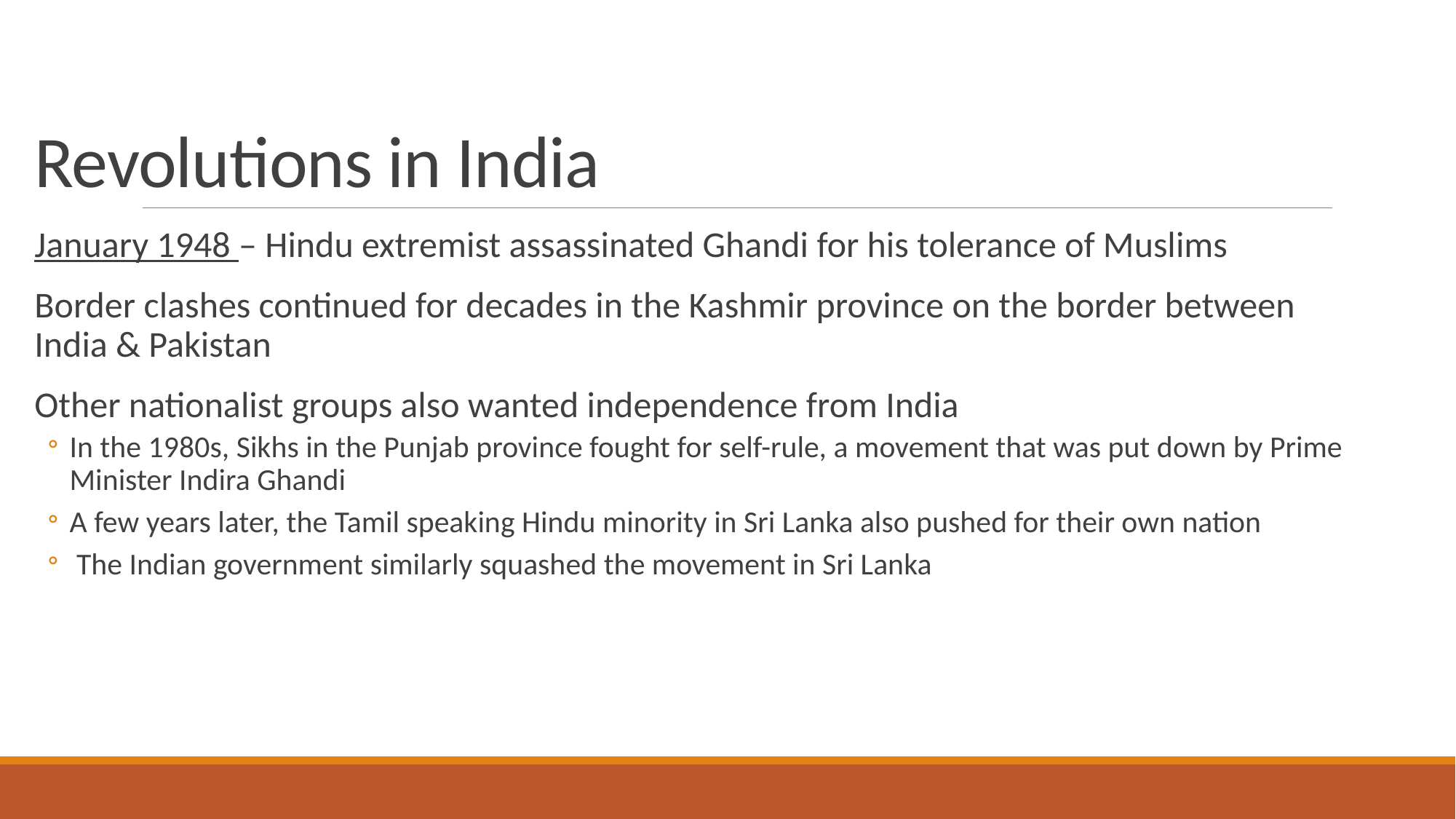

# Revolutions in India
January 1948 – Hindu extremist assassinated Ghandi for his tolerance of Muslims
Border clashes continued for decades in the Kashmir province on the border between India & Pakistan
Other nationalist groups also wanted independence from India
In the 1980s, Sikhs in the Punjab province fought for self-rule, a movement that was put down by Prime Minister Indira Ghandi
A few years later, the Tamil speaking Hindu minority in Sri Lanka also pushed for their own nation
 The Indian government similarly squashed the movement in Sri Lanka